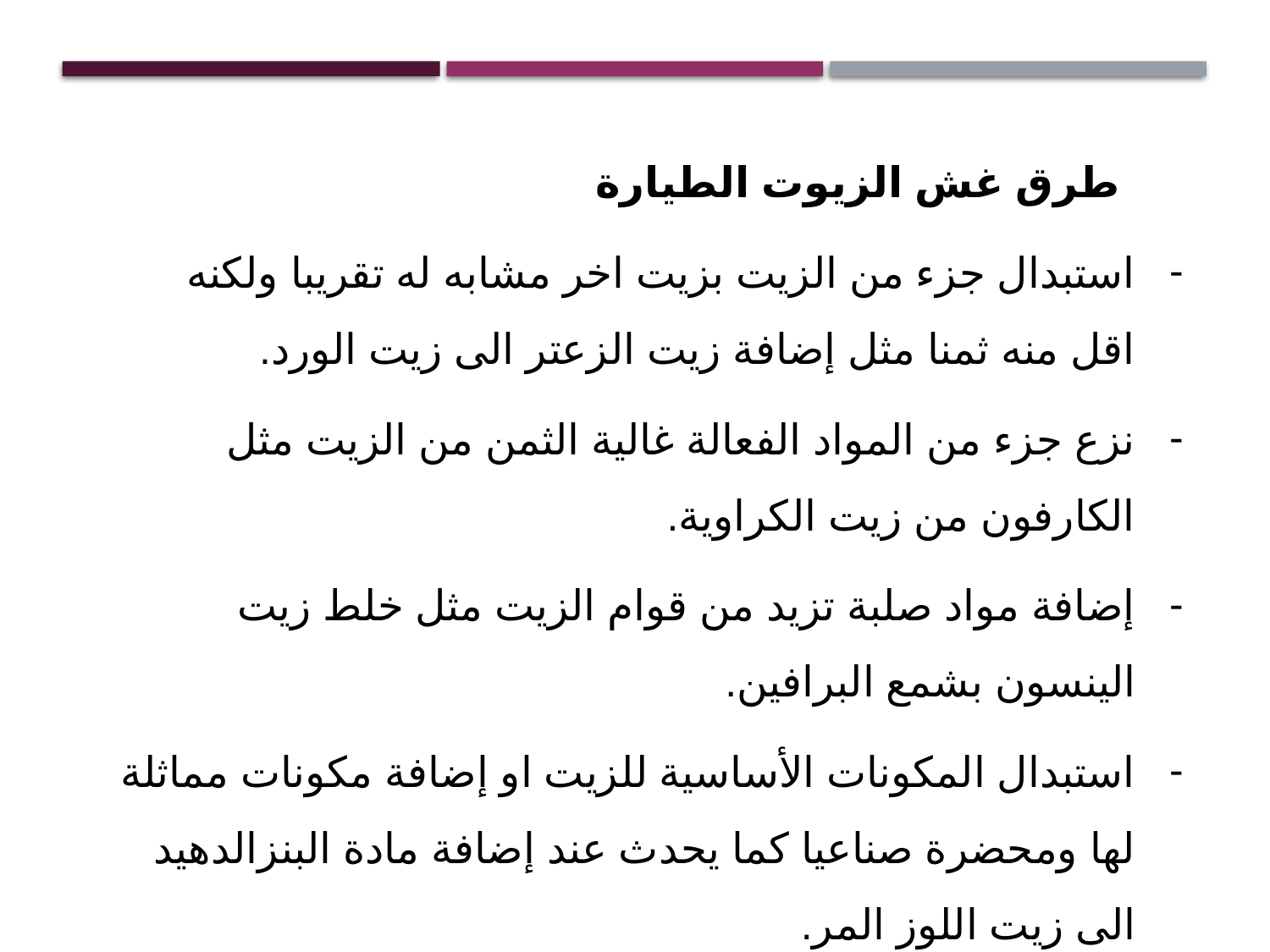

طرق غش الزيوت الطيارة
استبدال جزء من الزيت بزيت اخر مشابه له تقريبا ولكنه اقل منه ثمنا مثل إضافة زيت الزعتر الى زيت الورد.
نزع جزء من المواد الفعالة غالية الثمن من الزيت مثل الكارفون من زيت الكراوية.
إضافة مواد صلبة تزيد من قوام الزيت مثل خلط زيت الينسون بشمع البرافين.
استبدال المكونات الأساسية للزيت او إضافة مكونات مماثلة لها ومحضرة صناعيا كما يحدث عند إضافة مادة البنزالدهيد الى زيت اللوز المر.